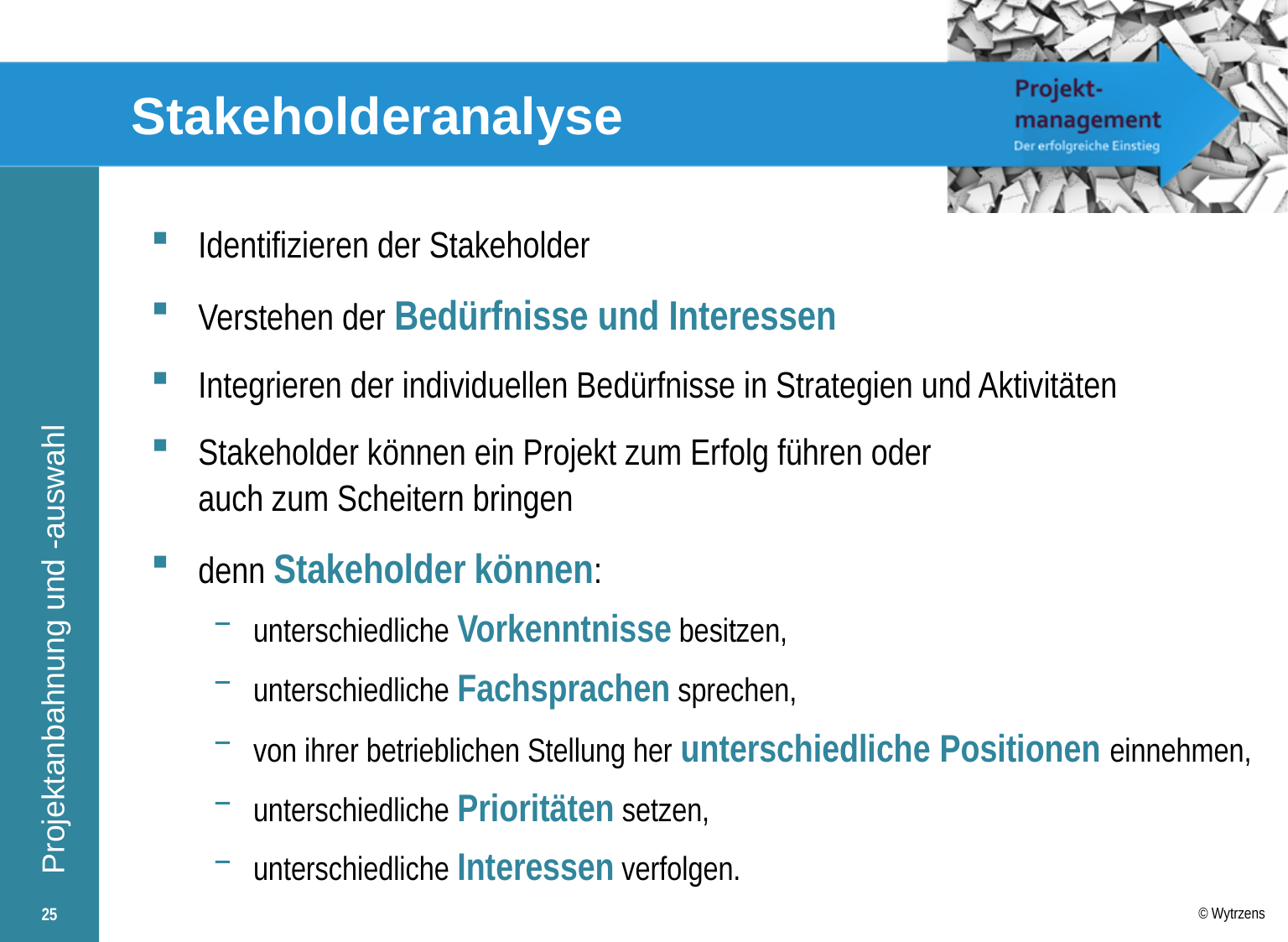

# Stakeholderanalyse
Identifizieren der Stakeholder
Verstehen der Bedürfnisse und Interessen
Integrieren der individuellen Bedürfnisse in Strategien und Aktivitäten
Stakeholder können ein Projekt zum Erfolg führen oder
auch zum Scheitern bringen
denn Stakeholder können:
unterschiedliche Vorkenntnisse besitzen,
unterschiedliche Fachsprachen sprechen,
von ihrer betrieblichen Stellung her unterschiedliche Positionen einnehmen,
unterschiedliche Prioritäten setzen,
unterschiedliche Interessen verfolgen.

25